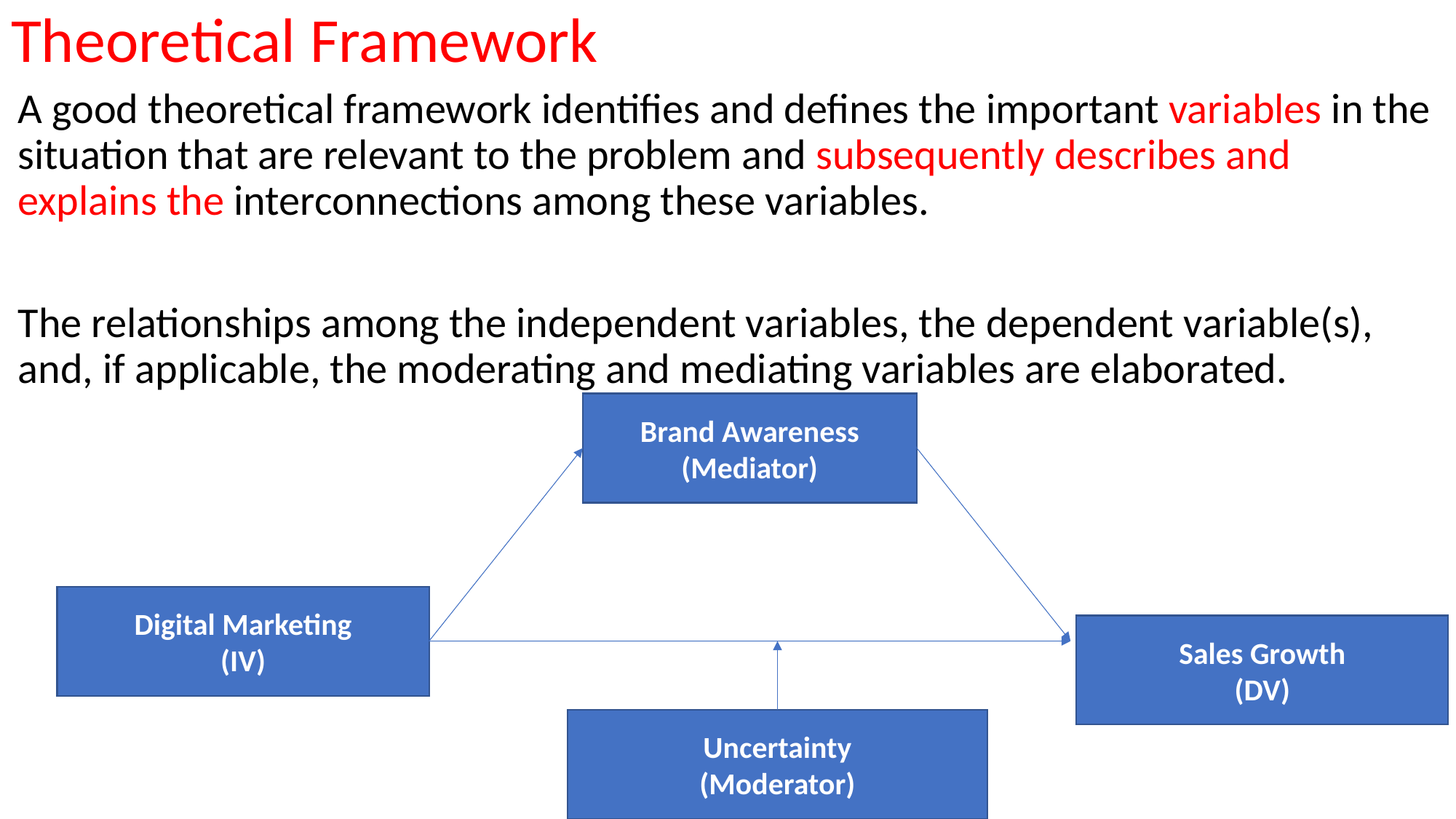

# Theoretical Framework
A good theoretical framework identifies and defines the important variables in the situation that are relevant to the problem and subsequently describes and explains the interconnections among these variables.

The relationships among the independent variables, the dependent variable(s), and, if applicable, the moderating and mediating variables are elaborated.
Brand Awareness
(Mediator)
Digital Marketing
(IV)
Sales Growth
(DV)
Uncertainty
(Moderator)